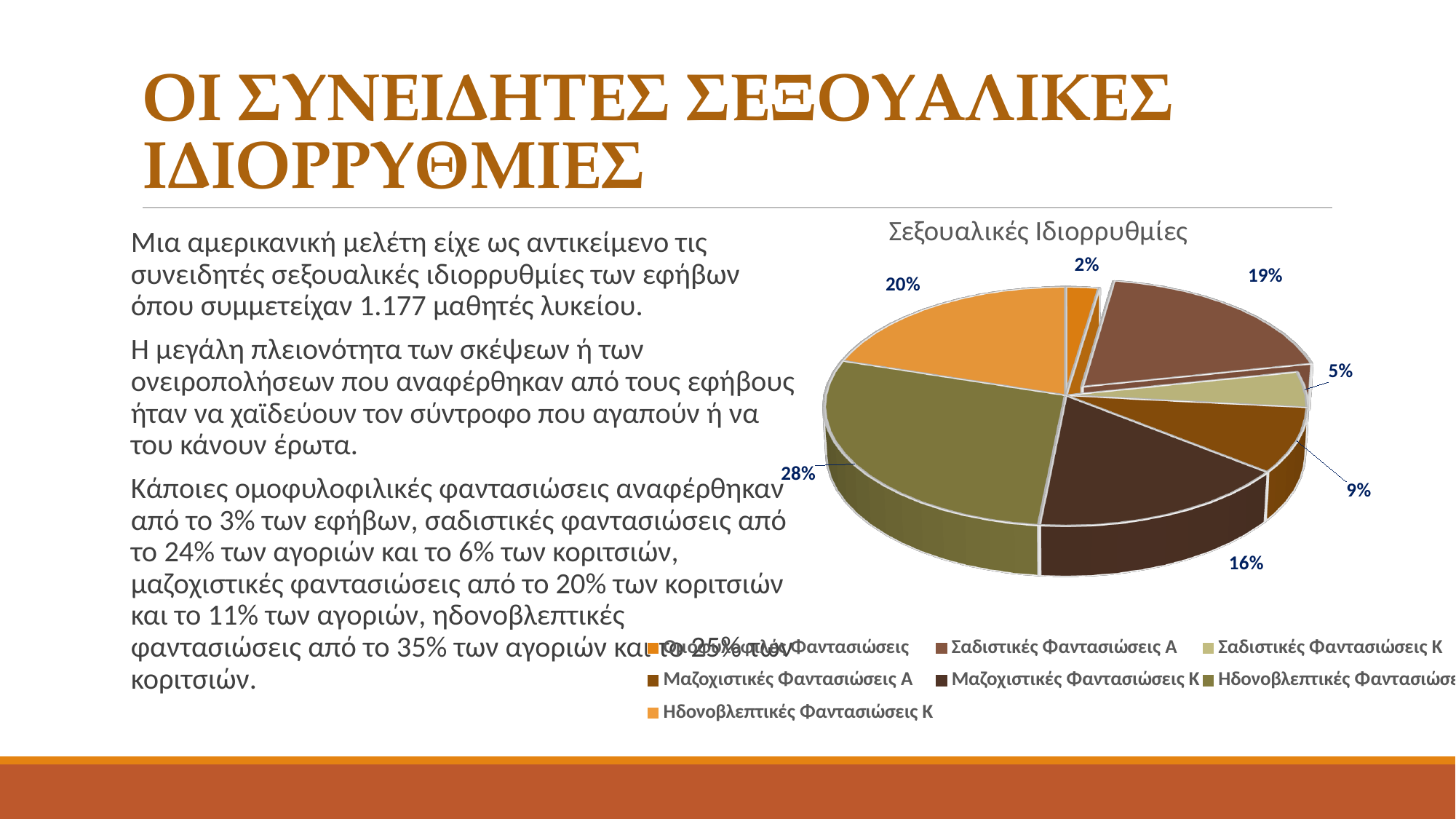

# ΟΙ ΣΥΝΕΙΔΗΤΕΣ ΣΕΞΟΥΑΛΙΚΕΣ ΙΔΙΟΡΡΥΘΜΙΕΣ

[unsupported chart]

Μια αμερικανική μελέτη είχε ως αντικείμενο τις συνειδητές σεξουαλικές ιδιορρυθμίες των εφήβων όπου συμμετείχαν 1.177 μαθητές λυκείου.
Η μεγάλη πλειονότητα των σκέψεων ή των ονειροπολήσεων που αναφέρθηκαν από τους εφήβους ήταν να χαϊδεύουν τον σύντροφο που αγαπούν ή να του κάνουν έρωτα.
Κάποιες ομοφυλοφιλικές φαντασιώσεις αναφέρθηκαν από το 3% των εφήβων, σαδιστικές φαντασιώσεις από το 24% των αγοριών και το 6% των κοριτσιών, μαζοχιστικές φαντασιώσεις από το 20% των κοριτσιών και το 11% των αγοριών, ηδονοβλεπτικές φαντασιώσεις από το 35% των αγοριών και το 25% των κοριτσιών.